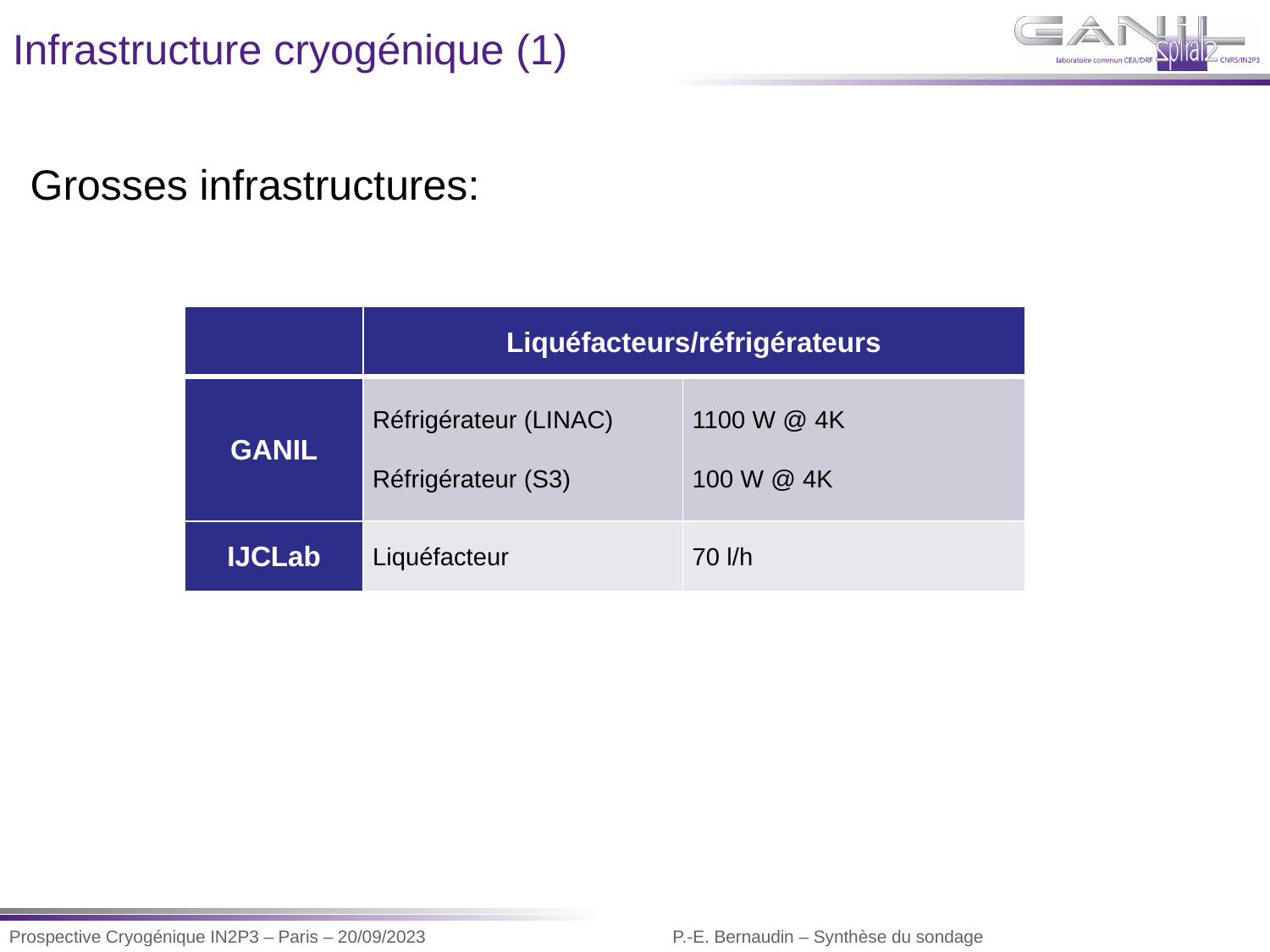

Infrastructure cryogénique (1)
Grosses infrastructures:
|  | Liquéfacteurs/réfrigérateurs |  |
| --- | --- | --- |
| GANIL | Réfrigérateur (LINAC) Réfrigérateur (S3) | 1100 W @ 4K 100 W @ 4K |
| IJCLab | Liquéfacteur | 70 l/h |